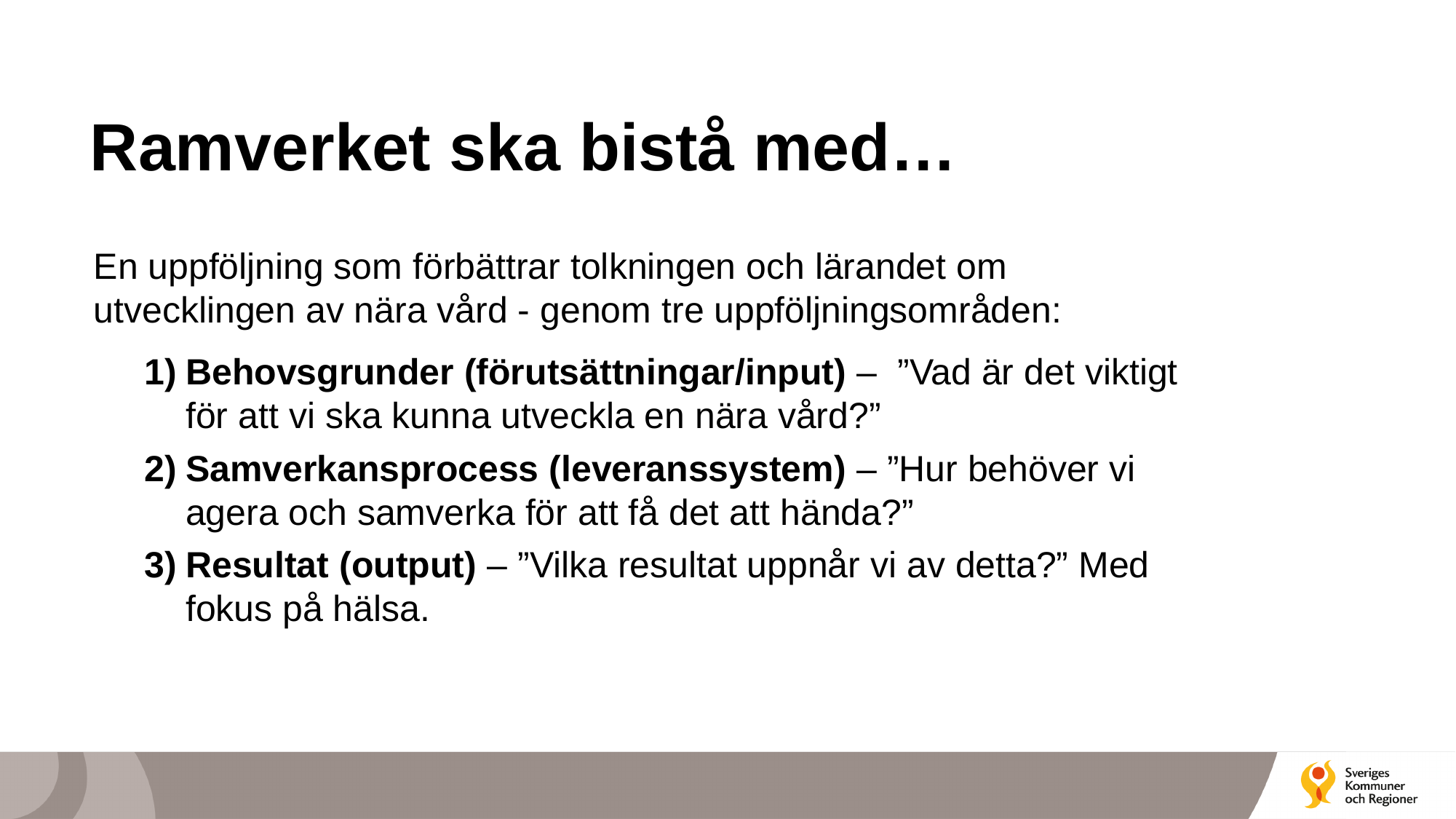

# Ramverket ska bistå med…
En uppföljning som förbättrar tolkningen och lärandet om utvecklingen av nära vård - genom tre uppföljningsområden:
Behovsgrunder (förutsättningar/input) –  ”Vad är det viktigt för att vi ska kunna utveckla en nära vård?”
Samverkansprocess (leveranssystem) – ”Hur behöver vi agera och samverka för att få det att hända?”
Resultat (output) – ”Vilka resultat uppnår vi av detta?” Med fokus på hälsa.